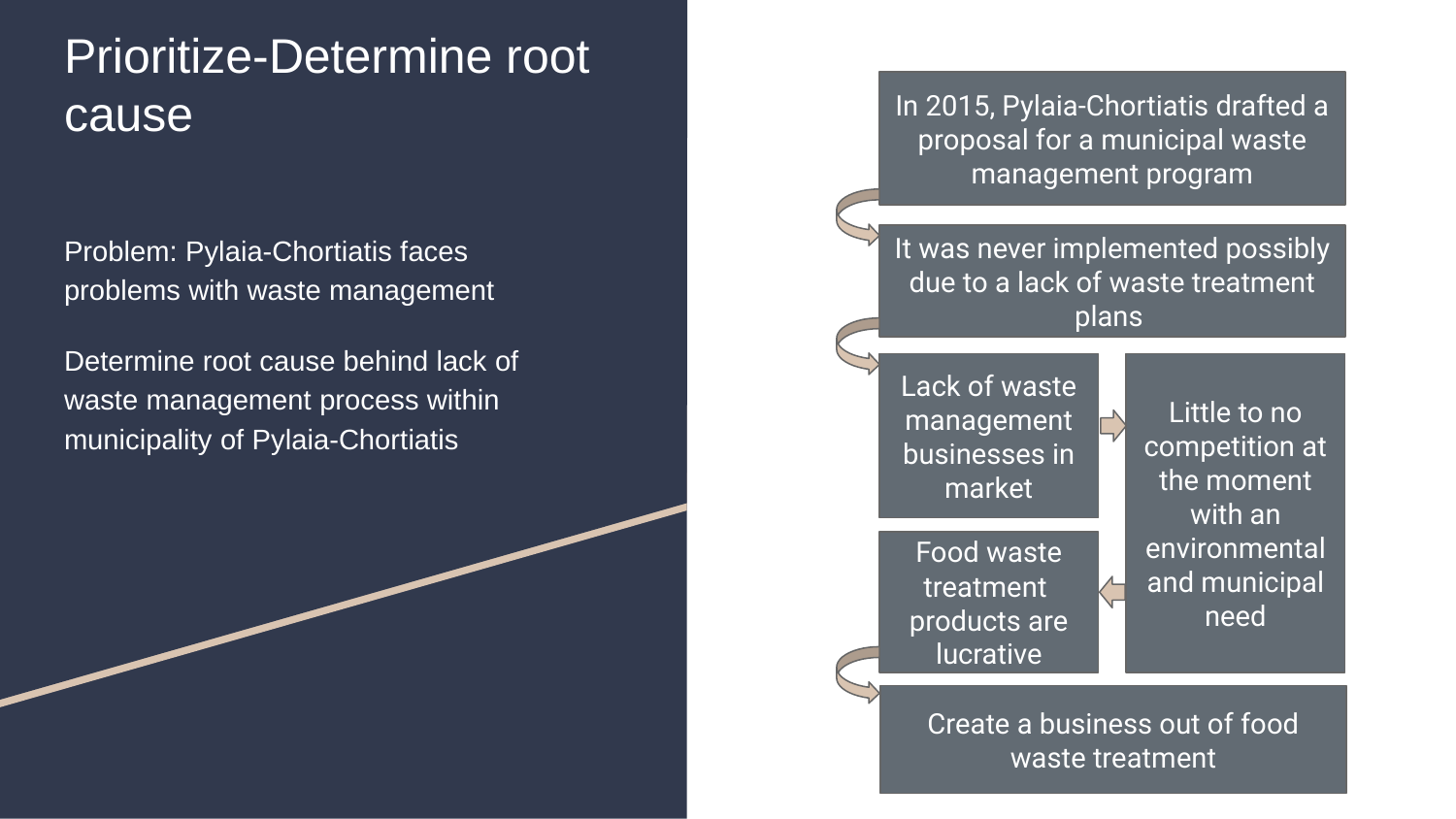

# Prioritize-Determine root cause
In 2015, Pylaia-Chortiatis drafted a proposal for a municipal waste management program

Problem: Pylaia-Chortiatis faces problems with waste management
Determine root cause behind lack of waste management process within municipality of Pylaia-Chortiatis
It was never implemented possibly due to a lack of waste treatment plans

Lack of waste management businesses in market
Little to no competition at the moment with an environmental and municipal need

Food waste treatment  products are lucrative

Create a business out of food waste treatment